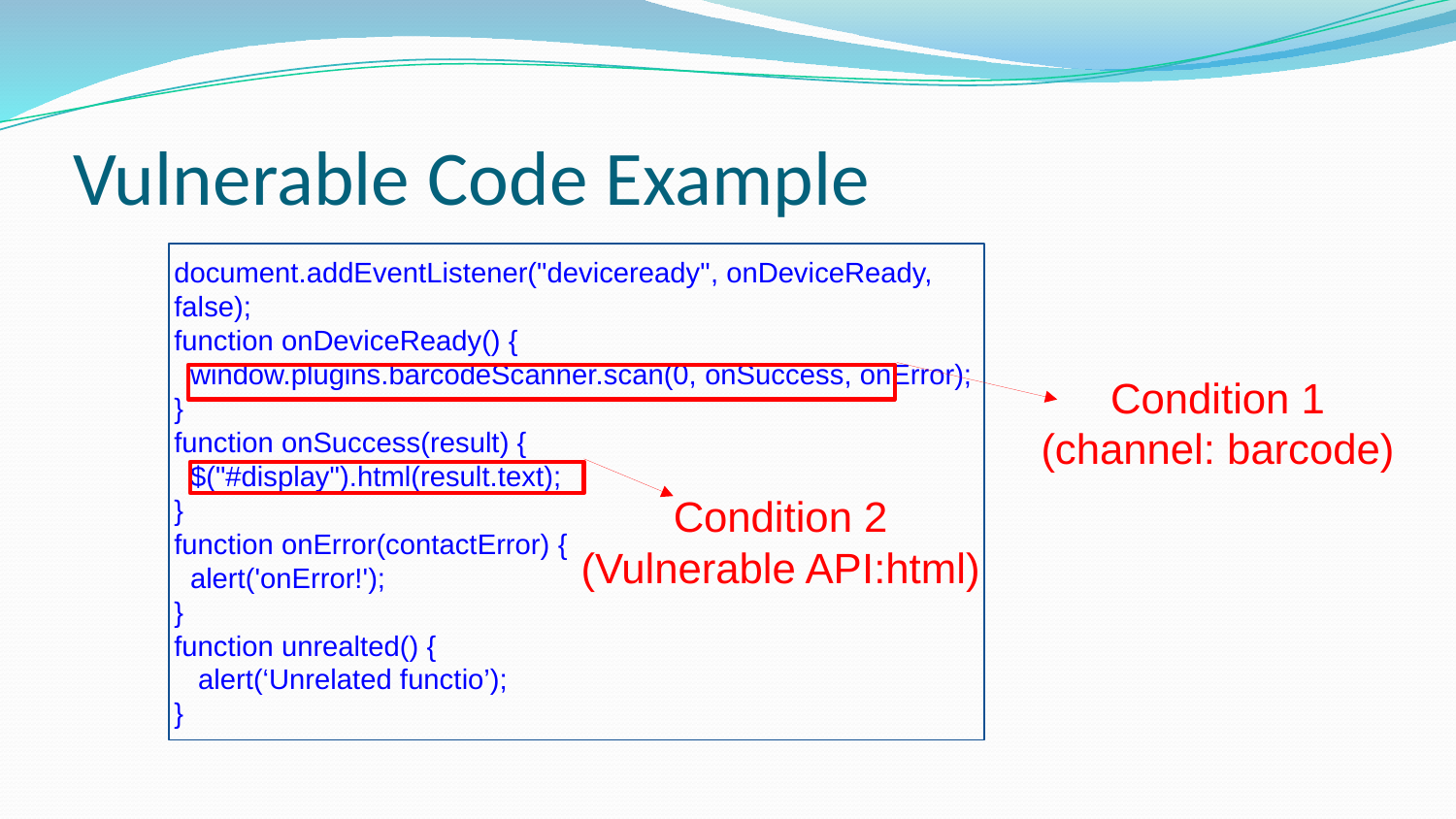

# Vulnerable Code Example

document.addEventListener("deviceready", onDeviceReady, false);
function onDeviceReady() {
  window.plugins.barcodeScanner.scan(0, onSuccess, onError);
}
function onSuccess(result) {
  $("#display").html(result.text);
}
function onError(contactError) {
  alert('onError!');
}
function unrealted() {
   alert(‘Unrelated functio’);
}

Condition 1
(channel: barcode)

Condition 2
(Vulnerable API:html)